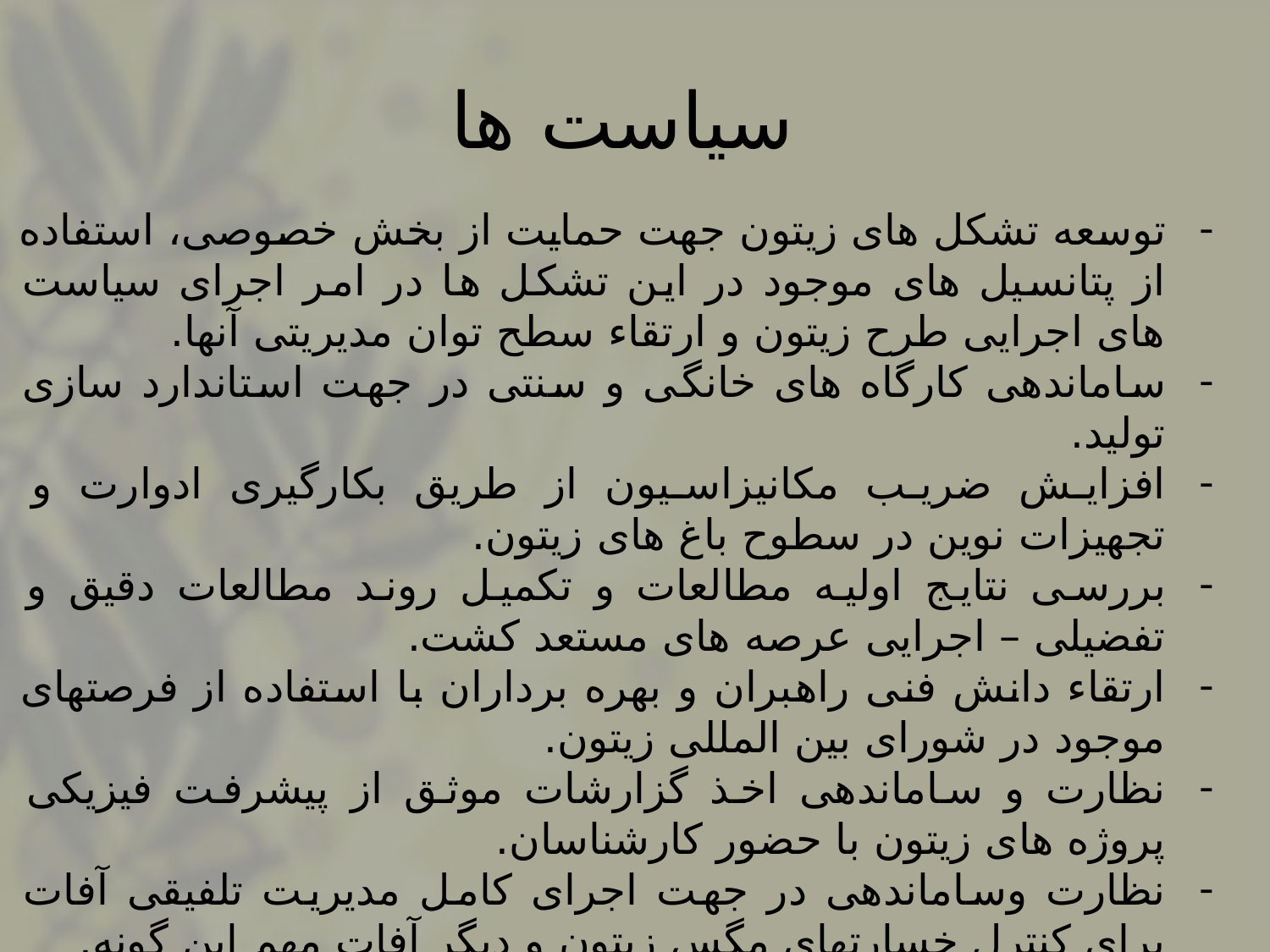

# سیاست ها
توسعه تشکل های زیتون جهت حمایت از بخش خصوصی، استفاده از پتانسیل های موجود در این تشکل ها در امر اجرای سیاست های اجرایی طرح زیتون و ارتقاء سطح توان مدیریتی آنها.
ساماندهی کارگاه های خانگی و سنتی در جهت استاندارد سازی تولید.
افزایش ضریب مکانیزاسیون از طریق بکارگیری ادوارت و تجهیزات نوین در سطوح باغ های زیتون.
بررسی نتایج اولیه مطالعات و تکمیل روند مطالعات دقیق و تفضیلی – اجرایی عرصه های مستعد کشت.
ارتقاء دانش فنی راهبران و بهره برداران با استفاده از فرصتهای موجود در شورای بین المللی زیتون.
نظارت و ساماندهی اخذ گزارشات موثق از پیشرفت فیزیکی پروژه های زیتون با حضور کارشناسان.
نظارت وساماندهی در جهت اجرای کامل مدیریت تلفیقی آفات برای کنترل خسارتهای مگس زیتون و دیگر آفات مهم این گونه.
هدفمند نمودن برنامه های آموزشی برای گروه های هدف.